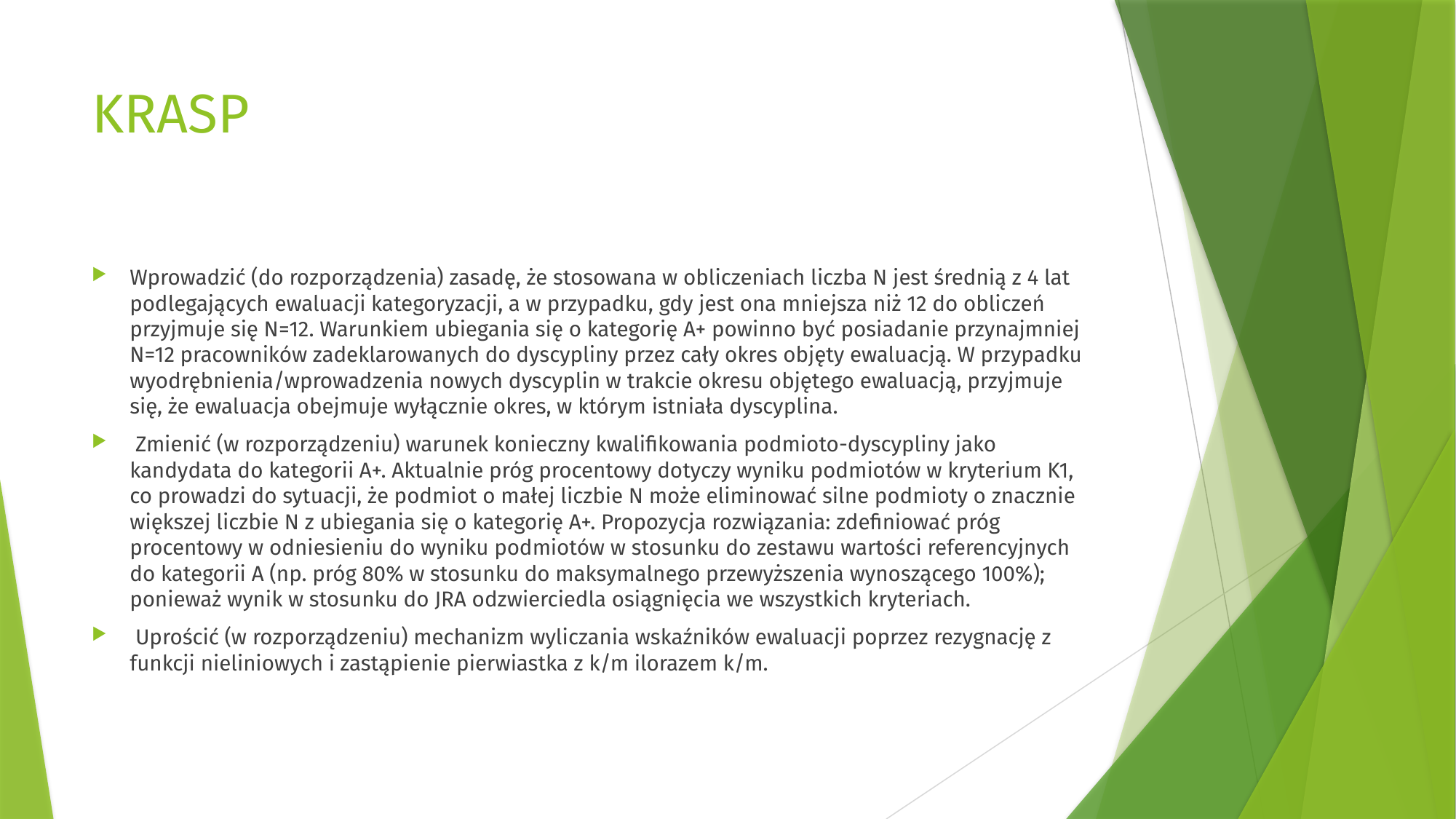

# KRASP
Wprowadzić (do rozporządzenia) zasadę, że stosowana w obliczeniach liczba N jest średnią z 4 lat podlegających ewaluacji kategoryzacji, a w przypadku, gdy jest ona mniejsza niż 12 do obliczeń przyjmuje się N=12. Warunkiem ubiegania się o kategorię A+ powinno być posiadanie przynajmniej N=12 pracowników zadeklarowanych do dyscypliny przez cały okres objęty ewaluacją. W przypadku wyodrębnienia/wprowadzenia nowych dyscyplin w trakcie okresu objętego ewaluacją, przyjmuje się, że ewaluacja obejmuje wyłącznie okres, w którym istniała dyscyplina.
 Zmienić (w rozporządzeniu) warunek konieczny kwalifikowania podmioto-dyscypliny jako kandydata do kategorii A+. Aktualnie próg procentowy dotyczy wyniku podmiotów w kryterium K1, co prowadzi do sytuacji, że podmiot o małej liczbie N może eliminować silne podmioty o znacznie większej liczbie N z ubiegania się o kategorię A+. Propozycja rozwiązania: zdefiniować próg procentowy w odniesieniu do wyniku podmiotów w stosunku do zestawu wartości referencyjnych do kategorii A (np. próg 80% w stosunku do maksymalnego przewyższenia wynoszącego 100%); ponieważ wynik w stosunku do JRA odzwierciedla osiągnięcia we wszystkich kryteriach.
 Uprościć (w rozporządzeniu) mechanizm wyliczania wskaźników ewaluacji poprzez rezygnację z funkcji nieliniowych i zastąpienie pierwiastka z k/m ilorazem k/m.